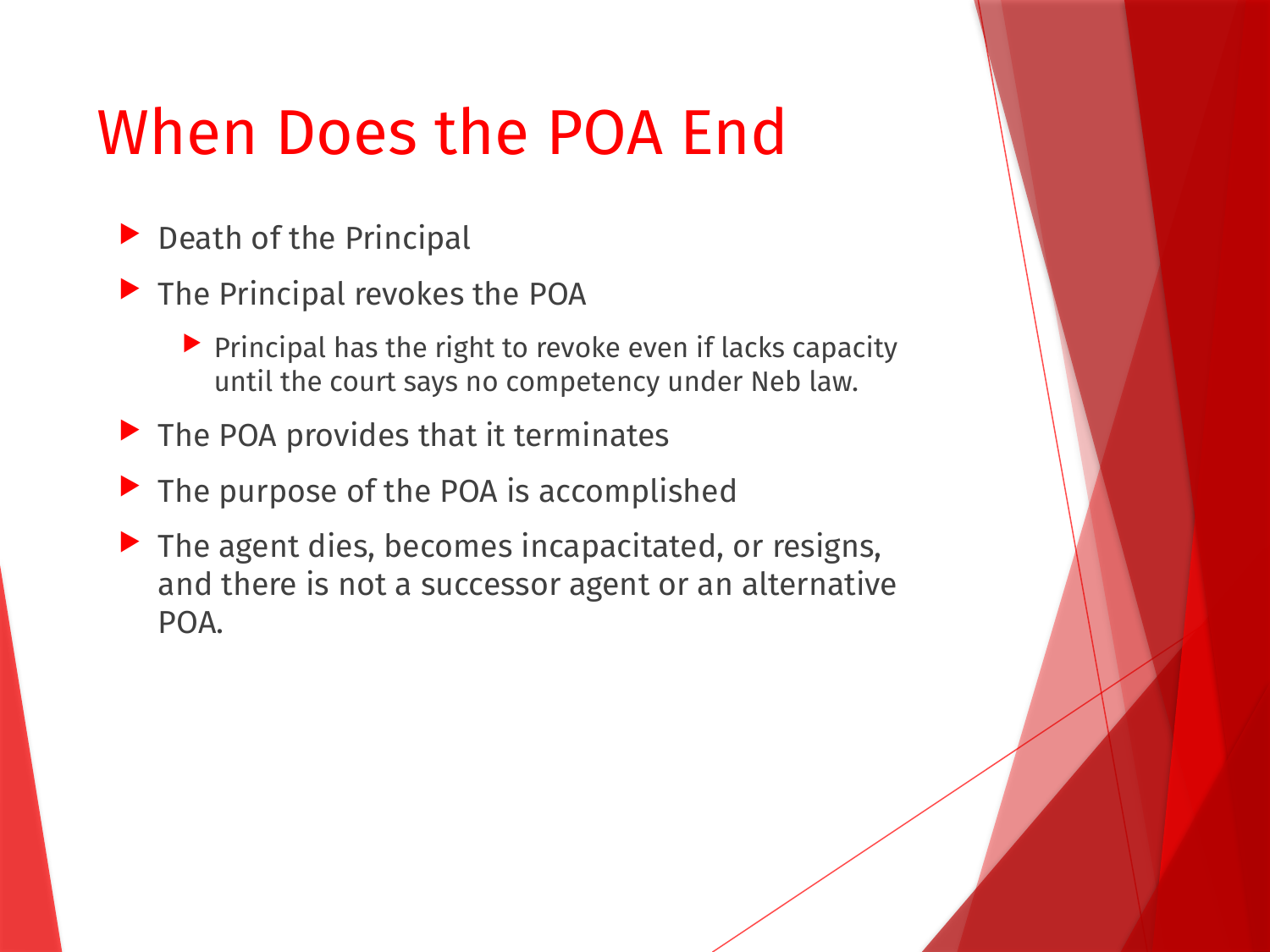

# When Does the POA End
Death of the Principal
The Principal revokes the POA
Principal has the right to revoke even if lacks capacity until the court says no competency under Neb law.
The POA provides that it terminates
The purpose of the POA is accomplished
The agent dies, becomes incapacitated, or resigns, and there is not a successor agent or an alternative POA.